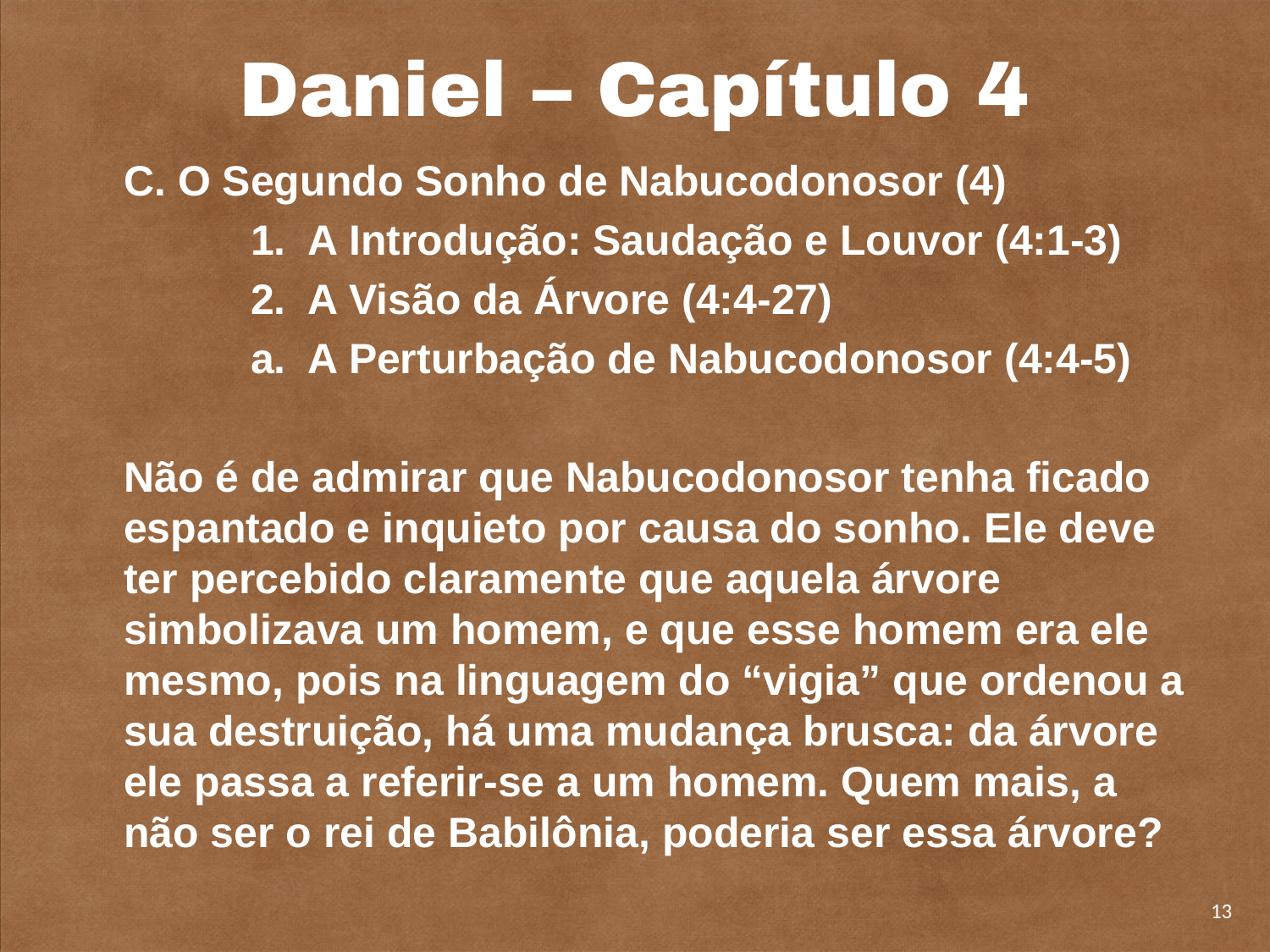

# Daniel – Capítulo 4
	C. O Segundo Sonho de Nabucodonosor (4)
		1.  A Introdução: Saudação e Louvor (4:1-3)
		2.  A Visão da Árvore (4:4-27)
		a.  A Perturbação de Nabucodonosor (4:4-5)

	Não é de admirar que Nabucodonosor tenha ficado espantado e inquieto por causa do sonho. Ele deve ter percebido claramente que aquela árvore simbolizava um homem, e que esse homem era ele mesmo, pois na linguagem do “vigia” que ordenou a sua destruição, há uma mudança brusca: da árvore ele passa a referir-se a um homem. Quem mais, a não ser o rei de Babilônia, poderia ser essa árvore?
13